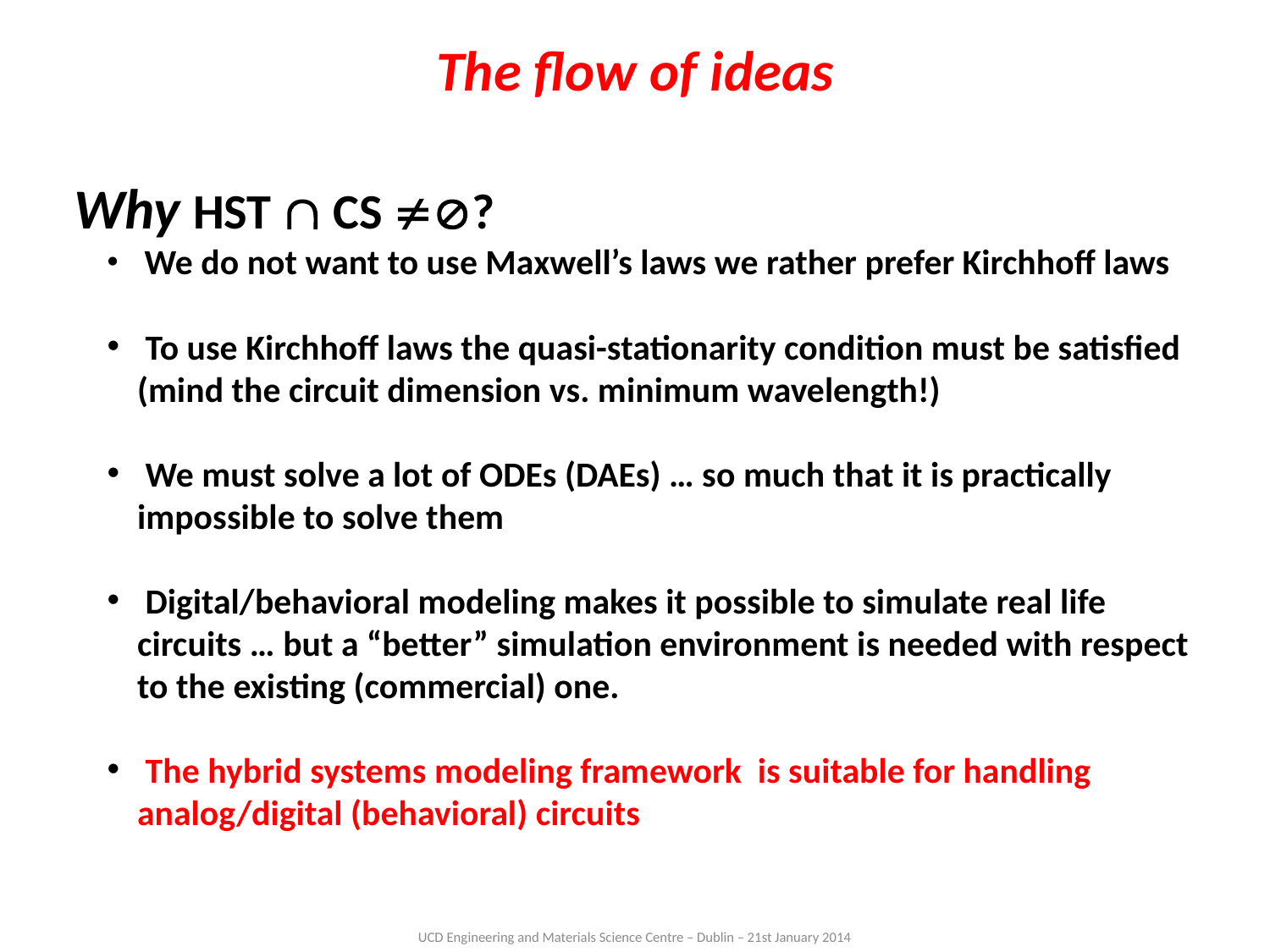

# The flow of ideas
Why HST ∩ CS ≠∅?
 We do not want to use Maxwell’s laws we rather prefer Kirchhoff laws

 To use Kirchhoff laws the quasi-stationarity condition must be satisfied (mind the circuit dimension vs. minimum wavelength!)

 We must solve a lot of ODEs (DAEs) … so much that it is practically impossible to solve them

 Digital/behavioral modeling makes it possible to simulate real life circuits … but a “better” simulation environment is needed with respect to the existing (commercial) one.

 The hybrid systems modeling framework  is suitable for handling analog/digital (behavioral) circuits

UCD Engineering and Materials Science Centre – Dublin – 21st January 2014